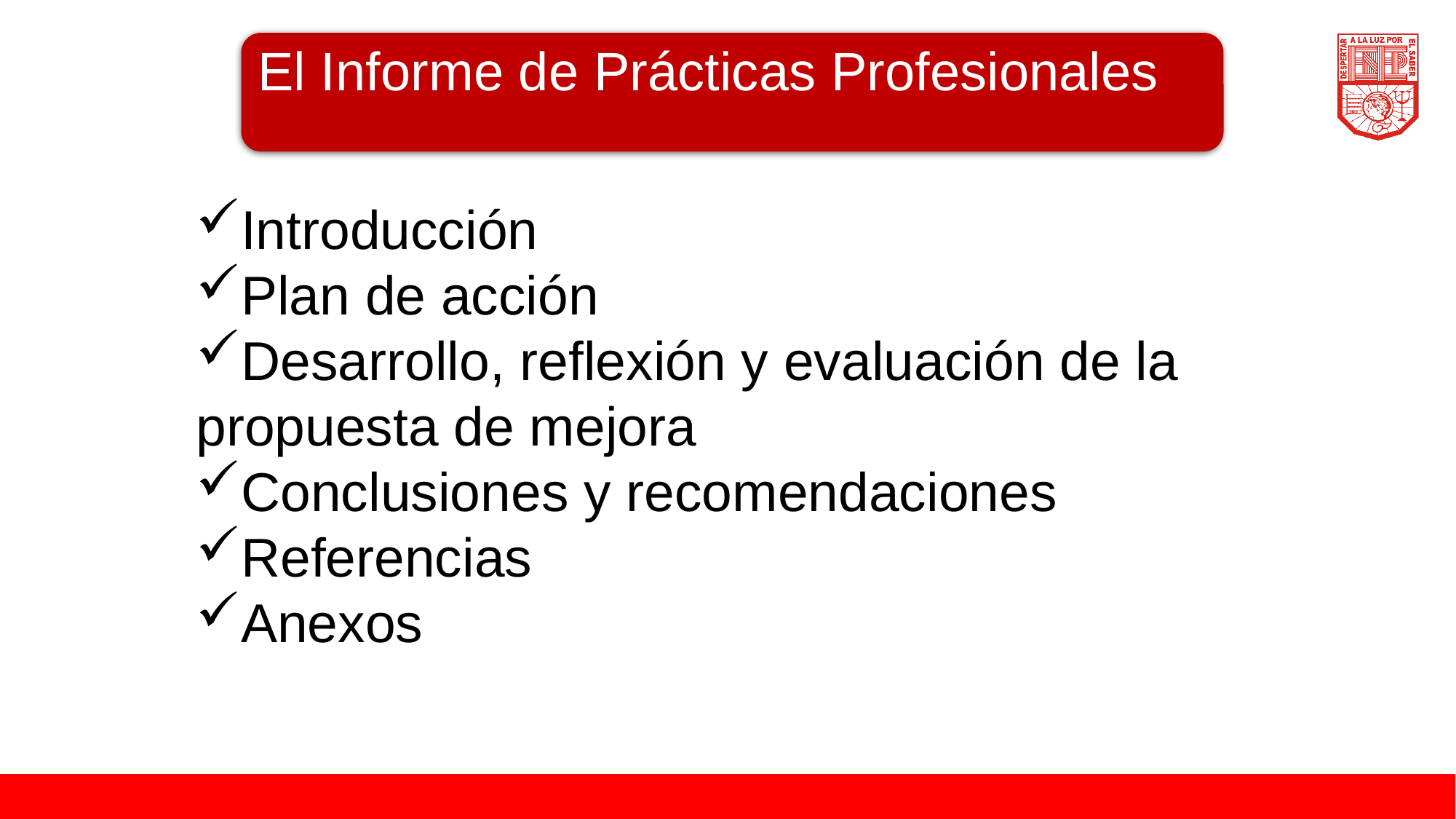

El Informe de Prácticas Profesionales
Introducción
Plan de acción
Desarrollo, reflexión y evaluación de la propuesta de mejora
Conclusiones y recomendaciones
Referencias
Anexos